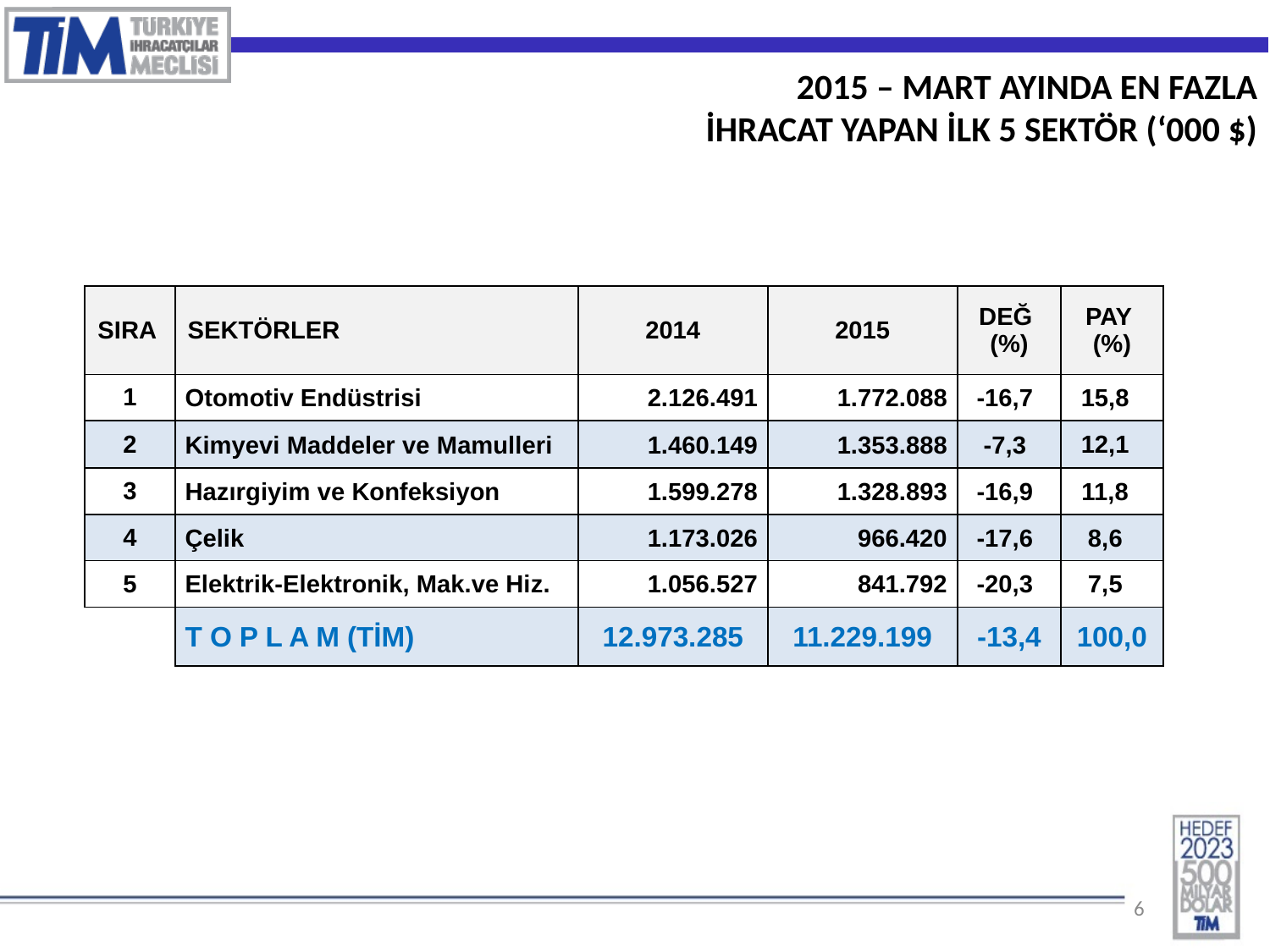

2015 – MART AYINDA EN FAZLA
İHRACAT YAPAN İLK 5 SEKTÖR (‘000 $)
| SIRA | SEKTÖRLER | 2014 | 2015 | DEĞ (%) | PAY (%) |
| --- | --- | --- | --- | --- | --- |
| 1 | Otomotiv Endüstrisi | 2.126.491 | 1.772.088 | -16,7 | 15,8 |
| 2 | Kimyevi Maddeler ve Mamulleri | 1.460.149 | 1.353.888 | -7,3 | 12,1 |
| 3 | Hazırgiyim ve Konfeksiyon | 1.599.278 | 1.328.893 | -16,9 | 11,8 |
| 4 | Çelik | 1.173.026 | 966.420 | -17,6 | 8,6 |
| 5 | Elektrik-Elektronik, Mak.ve Hiz. | 1.056.527 | 841.792 | -20,3 | 7,5 |
|  | T O P L A M (TİM) | 12.973.285 | 11.229.199 | -13,4 | 100,0 |
6